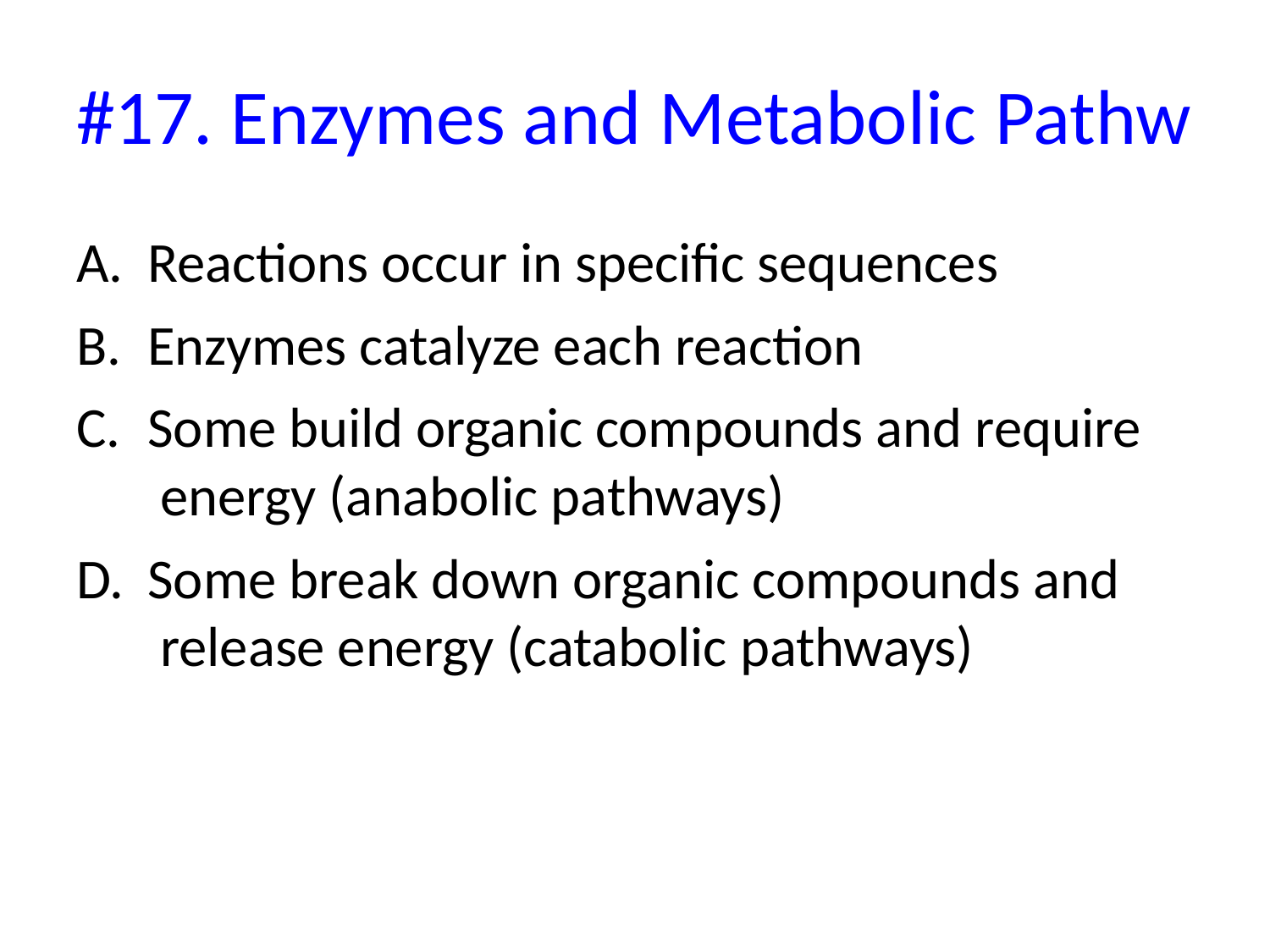

# #17. Enzymes and Metabolic Pathw
Reactions occur in specific sequences
Enzymes catalyze each reaction
Some build organic compounds and require  energy (anabolic pathways)
Some break down organic compounds and  release energy (catabolic pathways)